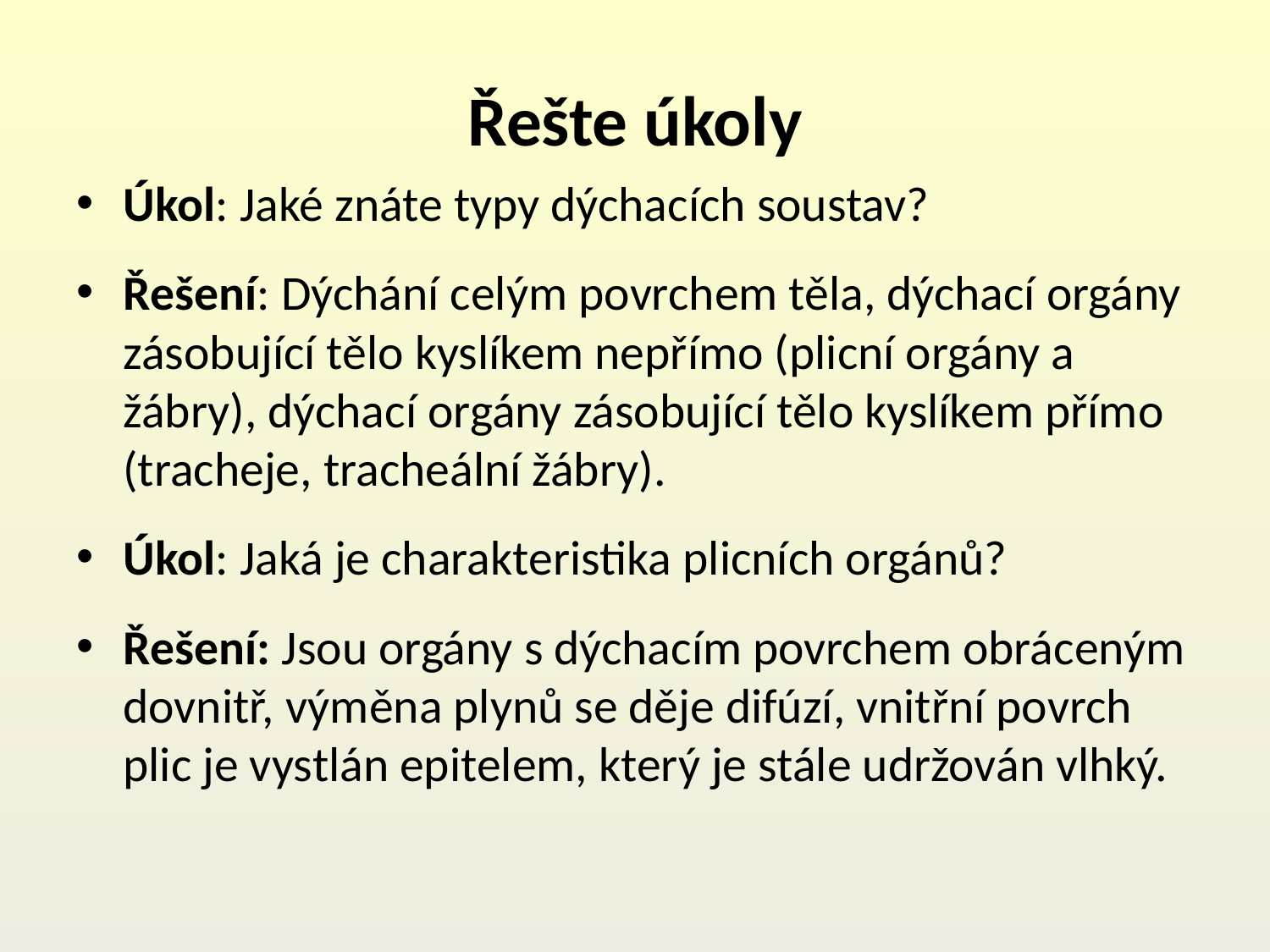

# Řešte úkoly
Úkol: Jaké znáte typy dýchacích soustav?
Řešení: Dýchání celým povrchem těla, dýchací orgány zásobující tělo kyslíkem nepřímo (plicní orgány a žábry), dýchací orgány zásobující tělo kyslíkem přímo (tracheje, tracheální žábry).
Úkol: Jaká je charakteristika plicních orgánů?
Řešení: Jsou orgány s dýchacím povrchem obráceným dovnitř, výměna plynů se děje difúzí, vnitřní povrch plic je vystlán epitelem, který je stále udržován vlhký.